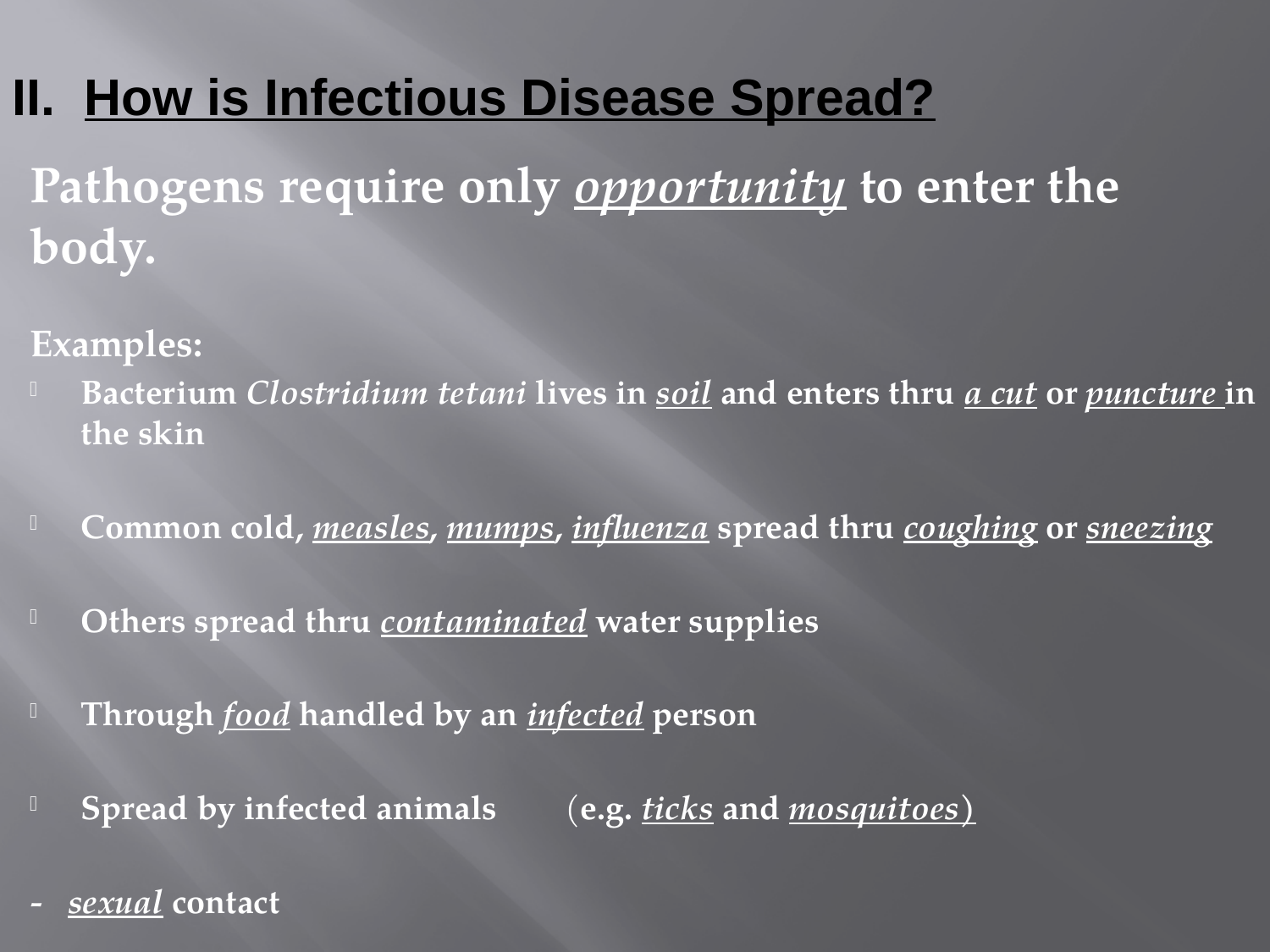

# II.  How is Infectious Disease Spread?
Pathogens require only opportunity to enter the body.

Examples:
Bacterium Clostridium tetani lives in soil and enters thru a cut or puncture in the skin

Common cold, measles, mumps, influenza spread thru coughing or sneezing

Others spread thru contaminated water supplies

Through food handled by an infected person

Spread by infected animals        (e.g. ticks and mosquitoes)

-   sexual contact